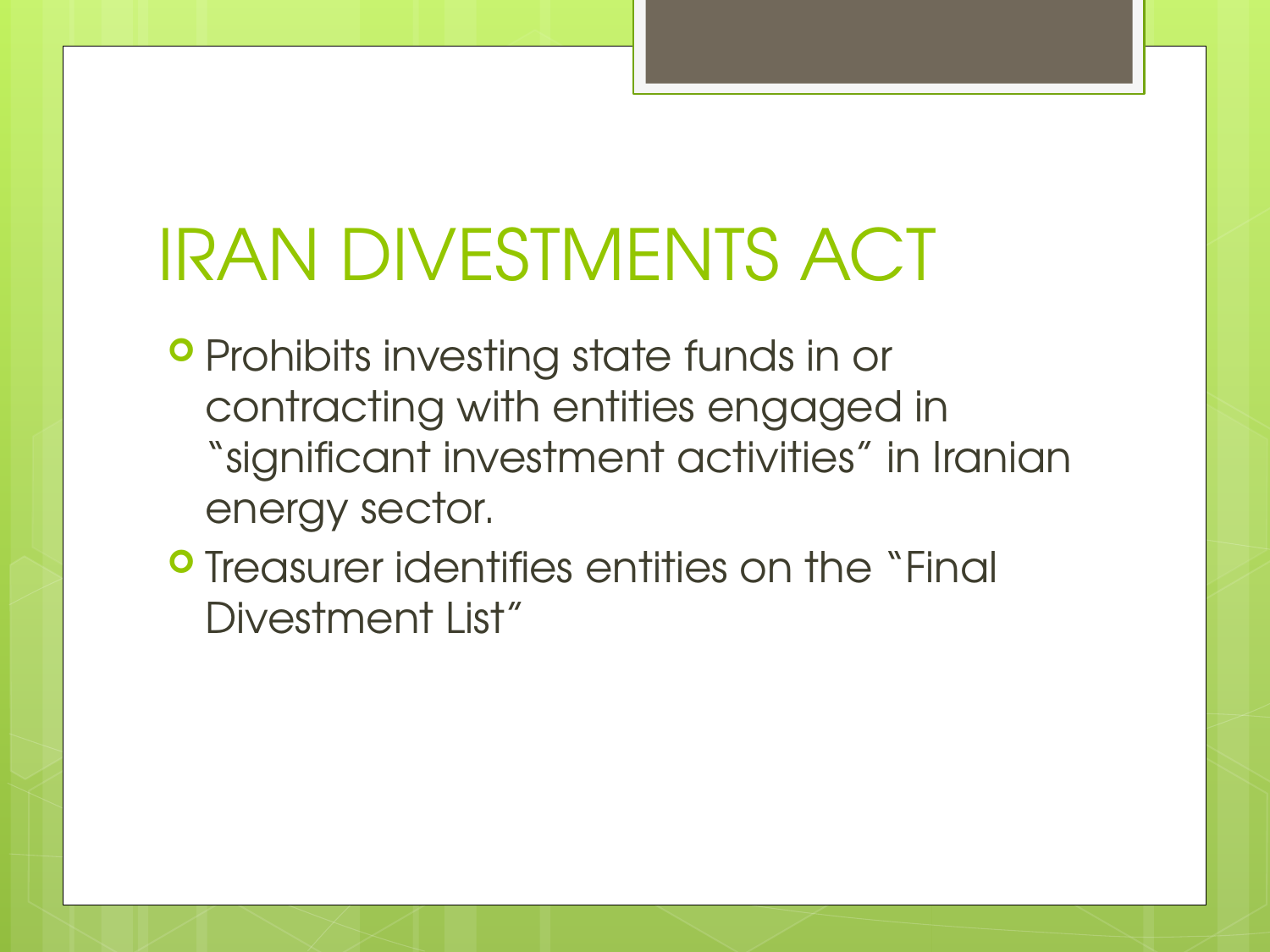

# IRAN DIVESTMENTS ACT
Prohibits investing state funds in or contracting with entities engaged in “significant investment activities” in Iranian energy sector.
Treasurer identifies entities on the “Final Divestment List”